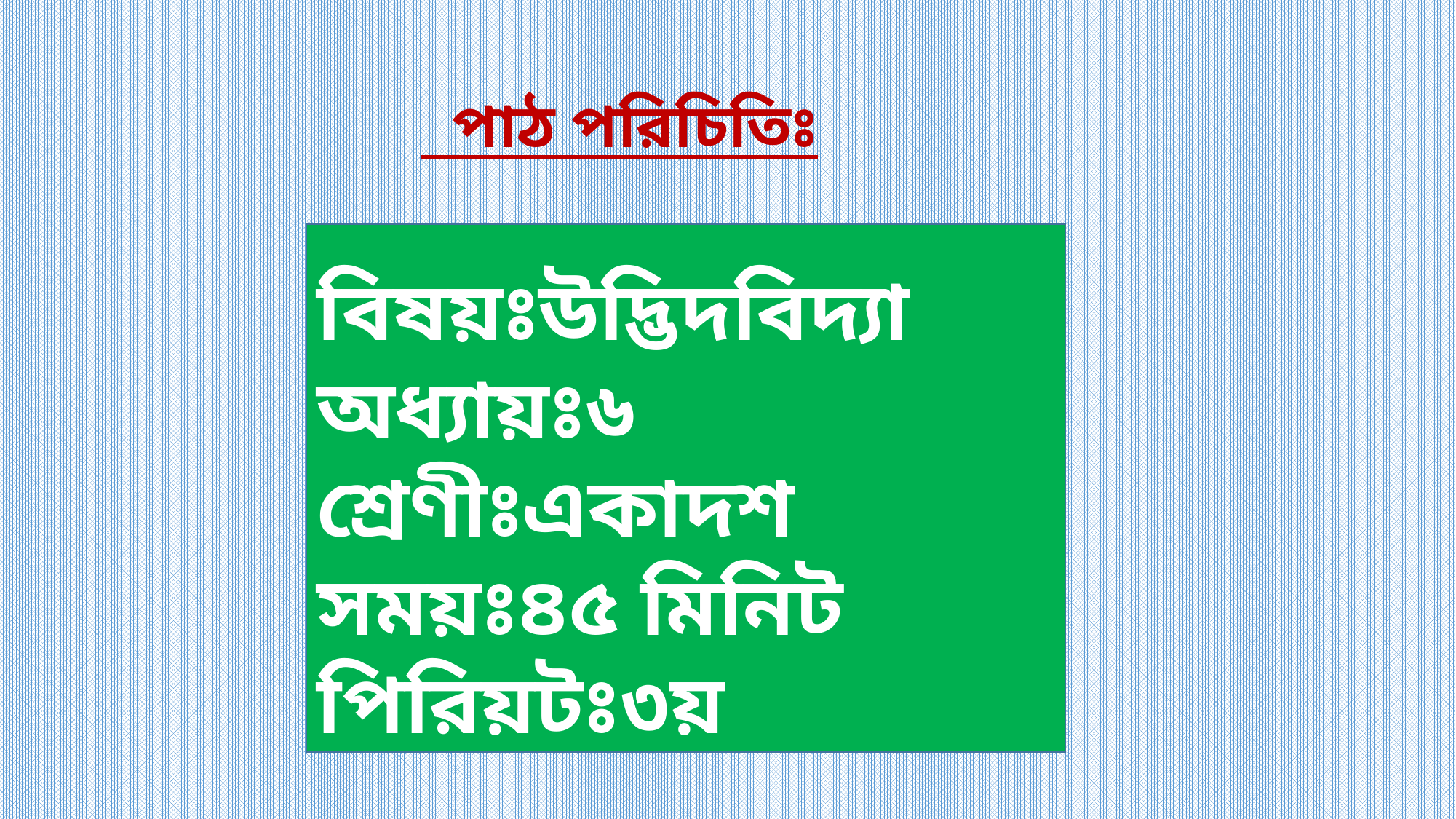

পাঠ পরিচিতিঃ

বিষয়ঃউদ্ভিদবিদ্যা
অধ্যায়ঃ৬
শ্রেণীঃএকাদশ
সময়ঃ৪৫ মিনিট
পিরিয়টঃ৩য়